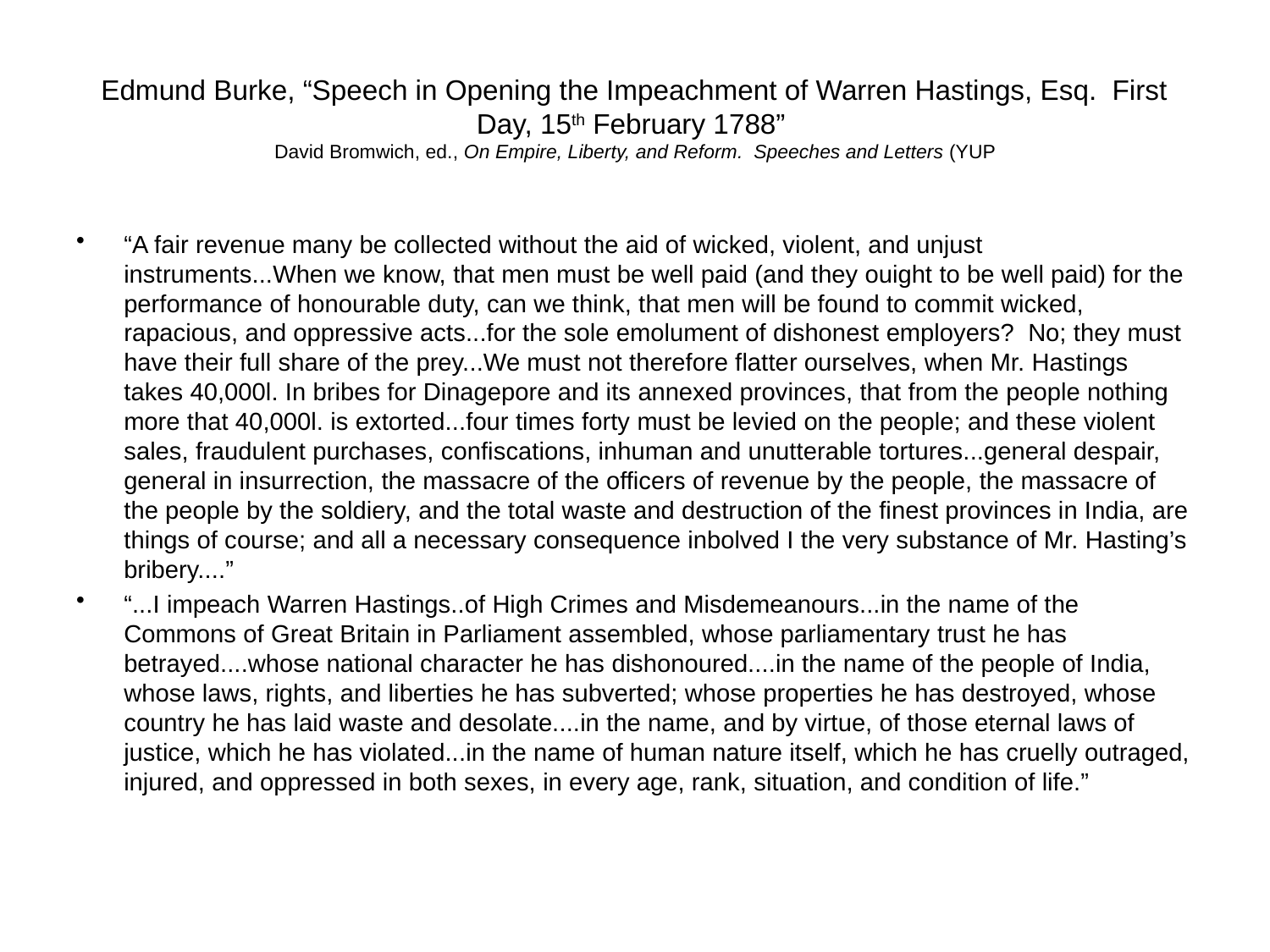

# Edmund Burke, “Speech in Opening the Impeachment of Warren Hastings, Esq.  First Day, 15th February 1788” David Bromwich, ed., On Empire, Liberty, and Reform.  Speeches and Letters (YUP
“A fair revenue many be collected without the aid of wicked, violent, and unjust instruments...When we know, that men must be well paid (and they ouight to be well paid) for the performance of honourable duty, can we think, that men will be found to commit wicked, rapacious, and oppressive acts...for the sole emolument of dishonest employers?  No; they must have their full share of the prey...We must not therefore flatter ourselves, when Mr. Hastings takes 40,000l. In bribes for Dinagepore and its annexed provinces, that from the people nothing more that 40,000l. is extorted...four times forty must be levied on the people; and these violent sales, fraudulent purchases, confiscations, inhuman and unutterable tortures...general despair, general in insurrection, the massacre of the officers of revenue by the people, the massacre of the people by the soldiery, and the total waste and destruction of the finest provinces in India, are things of course; and all a necessary consequence inbolved I the very substance of Mr. Hasting’s bribery....”
“...I impeach Warren Hastings..of High Crimes and Misdemeanours...in the name of the Commons of Great Britain in Parliament assembled, whose parliamentary trust he has betrayed....whose national character he has dishonoured....in the name of the people of India, whose laws, rights, and liberties he has subverted; whose properties he has destroyed, whose country he has laid waste and desolate....in the name, and by virtue, of those eternal laws of justice, which he has violated...in the name of human nature itself, which he has cruelly outraged, injured, and oppressed in both sexes, in every age, rank, situation, and condition of life.”